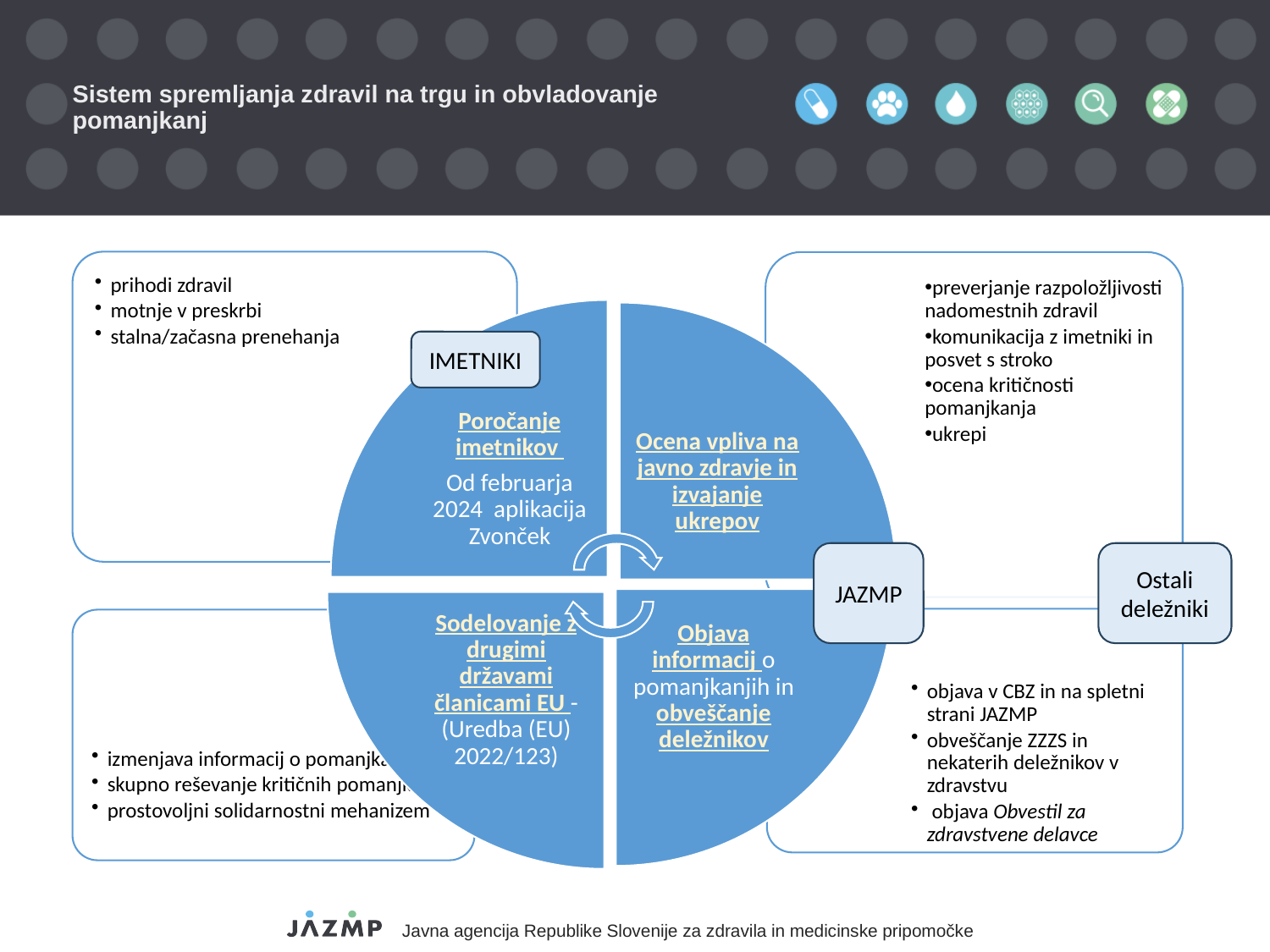

# Sistem spremljanja zdravil na trgu in obvladovanje pomanjkanj
objava v CBZ in na spletni strani JAZMP
obveščanje ZZZS in nekaterih deležnikov v zdravstvu
 objava Obvestil za zdravstvene delavce
izmenjava informacij o pomanjkanjih
skupno reševanje kritičnih pomanjkanj
prostovoljni solidarnostni mehanizem
preverjanje razpoložljivosti nadomestnih zdravil
komunikacija z imetniki in posvet s stroko
ocena kritičnosti pomanjkanja
ukrepi

prihodi zdravil
motnje v preskrbi
stalna/začasna prenehanja
Poročanje imetnikov
Od februarja 2024  aplikacija Zvonček
Ocena vpliva na javno zdravje in izvajanje ukrepov
Objava informacij o pomanjkanjih in obveščanje deležnikov
Sodelovanje z drugimi državami članicami EU - (Uredba (EU) 2022/123)
IMETNIKI
JAZMP
Ostali deležniki